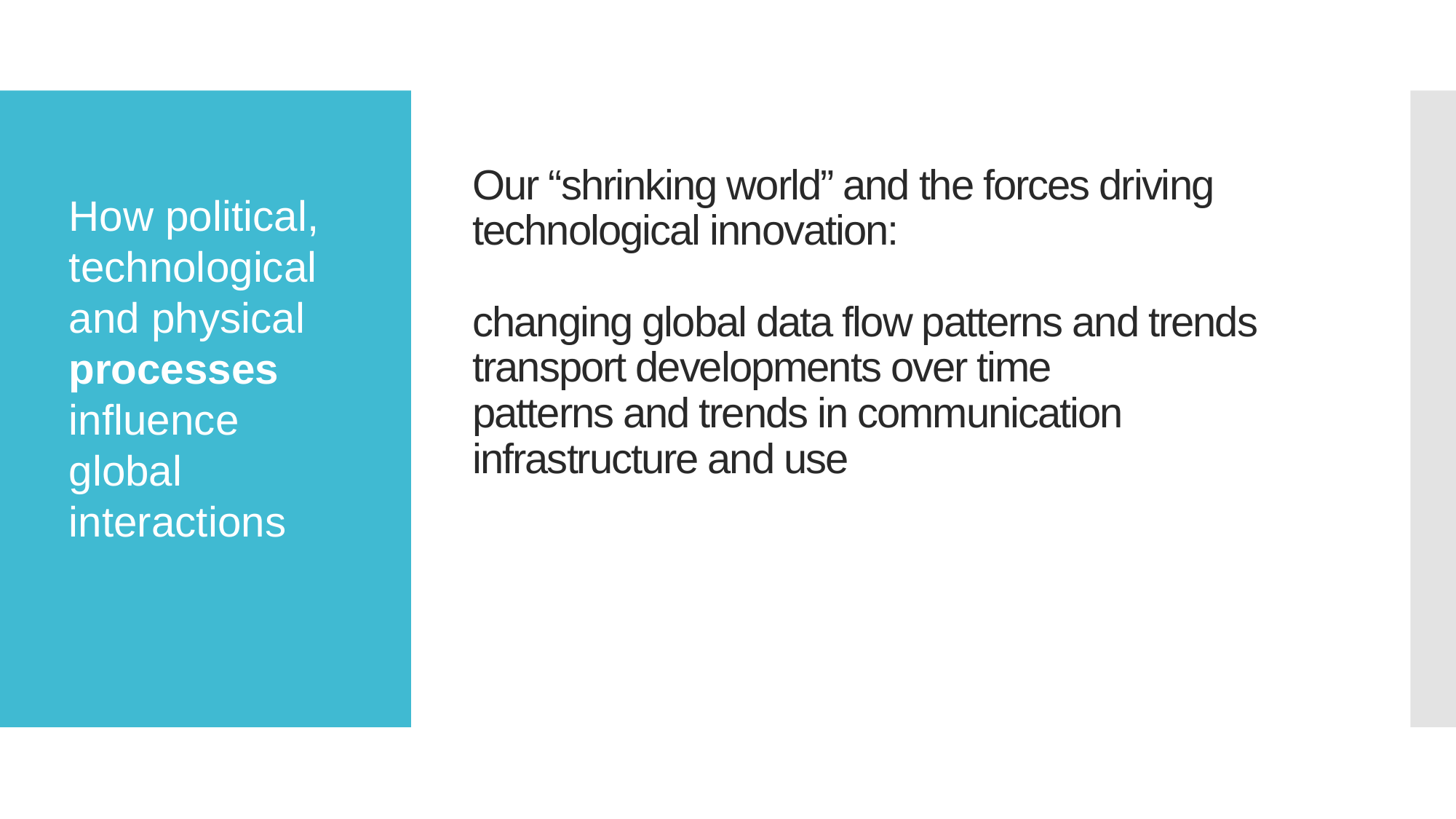

# Our “shrinking world” and the forces driving technological innovation: changing global data flow patterns and trends transport developments over time patterns and trends in communication infrastructure and use
How political, technological and physical 
processes
influence global interactions